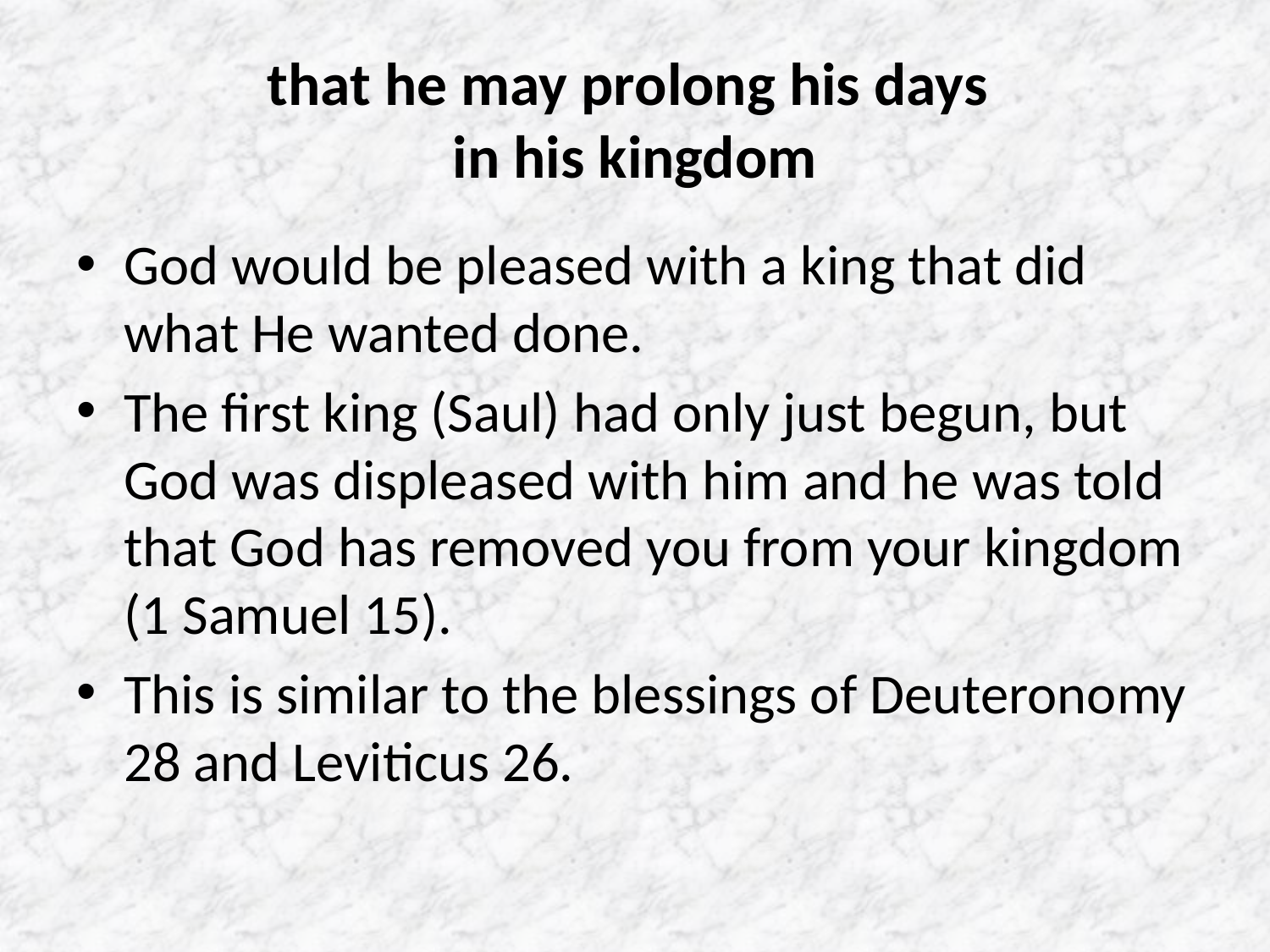

# that he may prolong his days in his kingdom
God would be pleased with a king that did what He wanted done.
The first king (Saul) had only just begun, but God was displeased with him and he was told that God has removed you from your kingdom (1 Samuel 15).
This is similar to the blessings of Deuteronomy 28 and Leviticus 26.